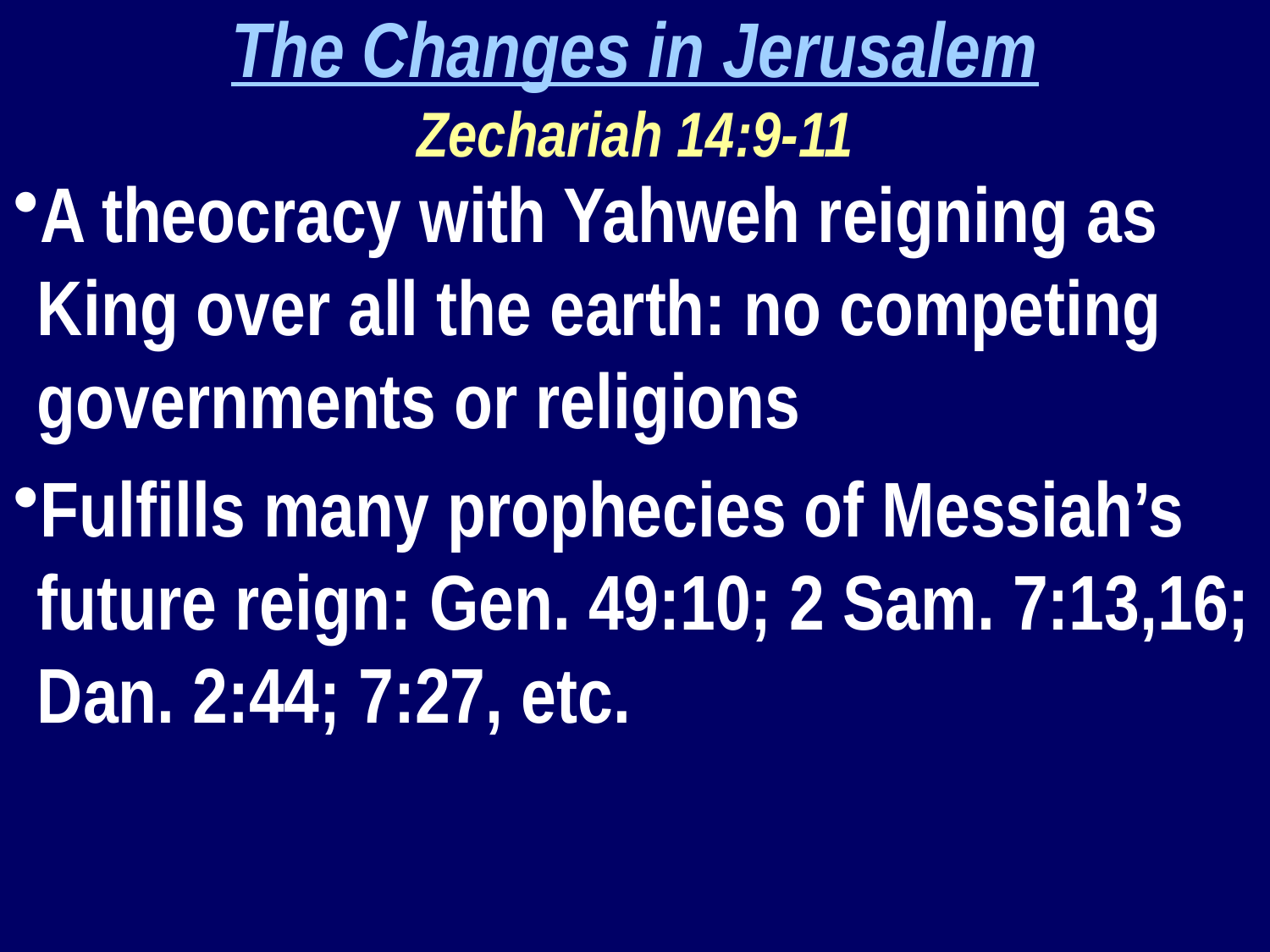

The Changes in Jerusalem
Zechariah 14:9-11
A theocracy with Yahweh reigning as King over all the earth: no competing governments or religions
Fulfills many prophecies of Messiah’s future reign: Gen. 49:10; 2 Sam. 7:13,16; Dan. 2:44; 7:27, etc.